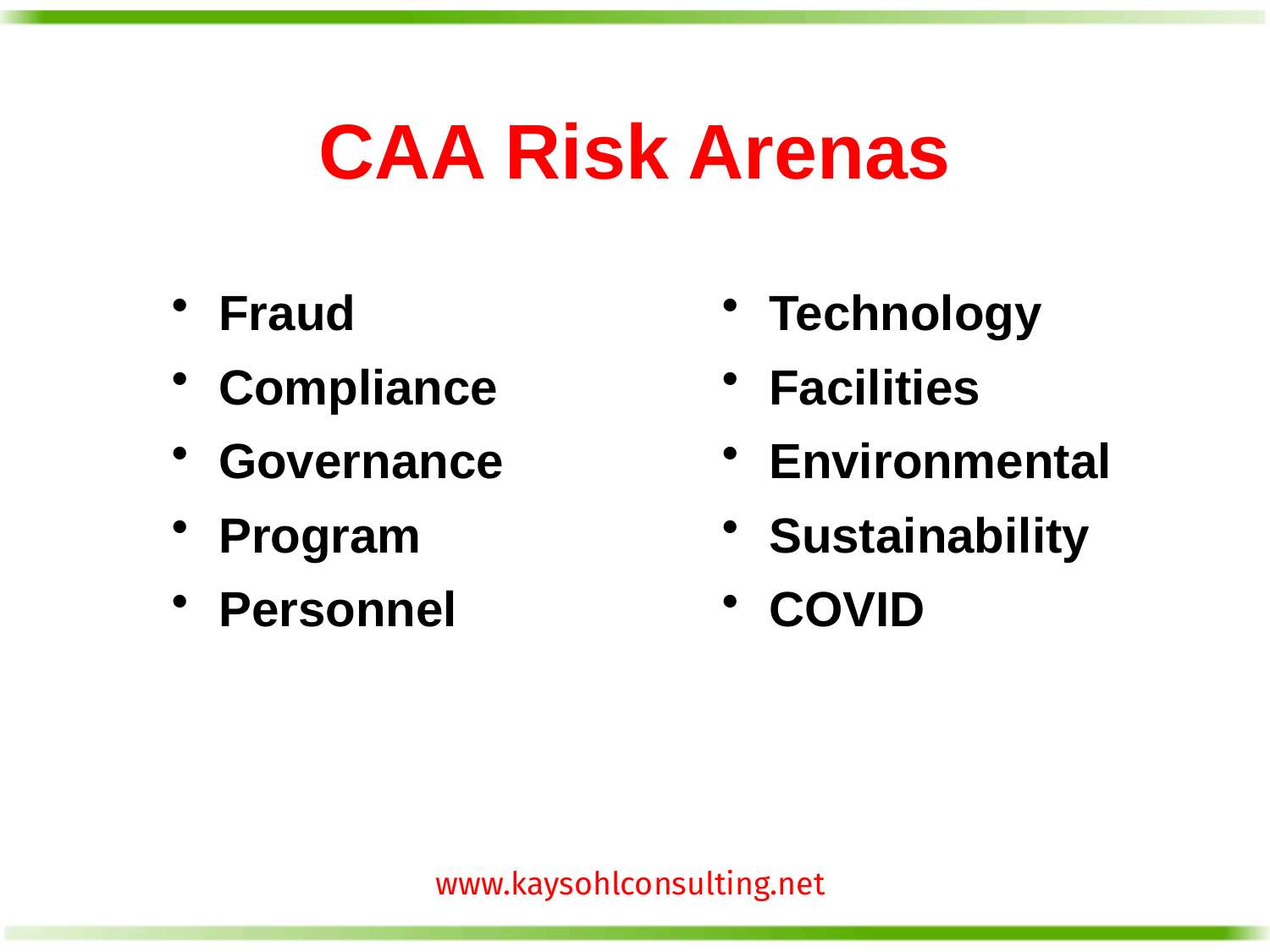

# CAA Risk Arenas
Fraud
Compliance
Governance
Program
Personnel
Technology
Facilities
Environmental
Sustainability
COVID